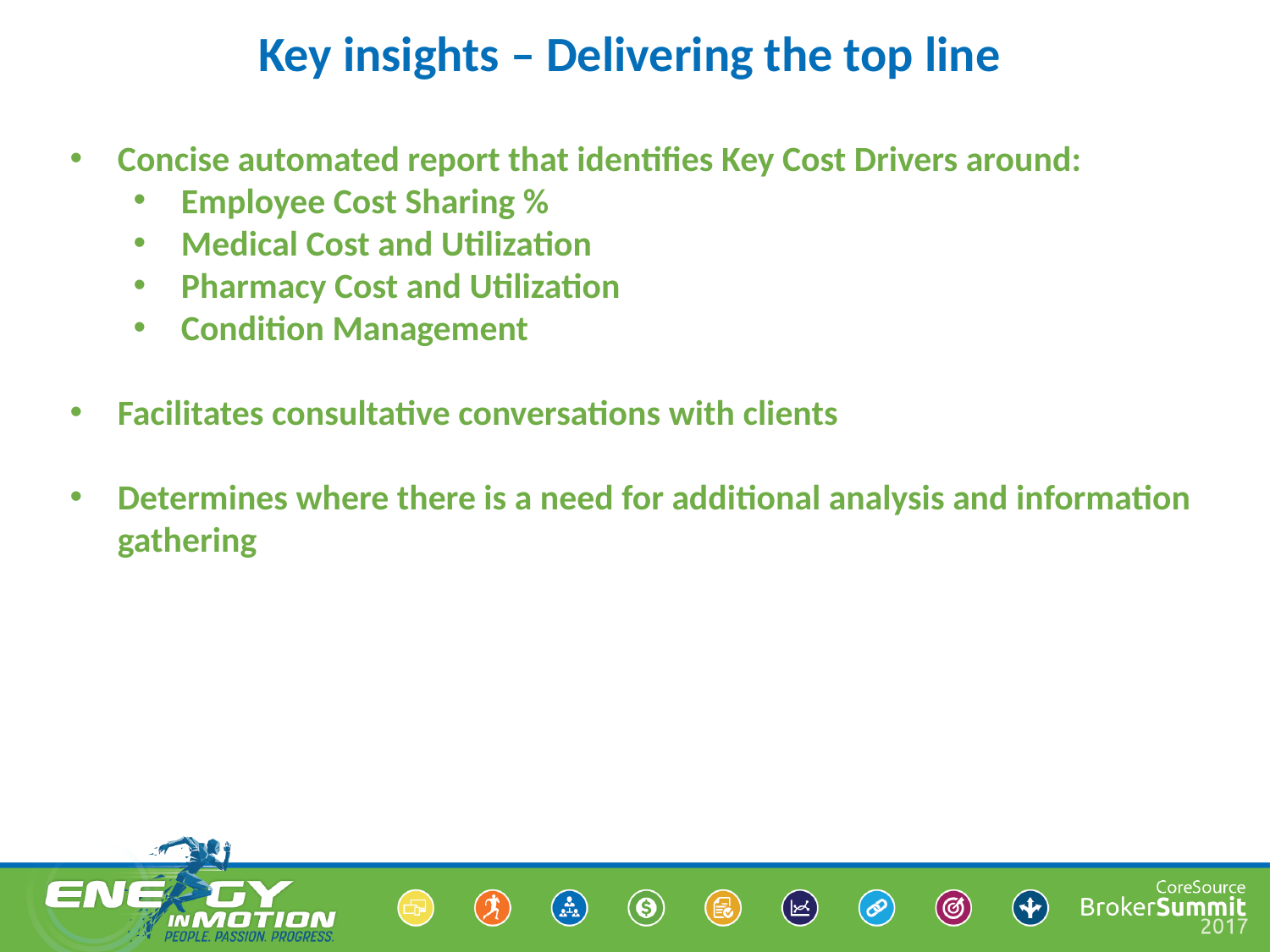

# Key insights – Delivering the top line
Concise automated report that identifies Key Cost Drivers around:
Employee Cost Sharing %
Medical Cost and Utilization
Pharmacy Cost and Utilization
Condition Management

Facilitates consultative conversations with clients

Determines where there is a need for additional analysis and information gathering